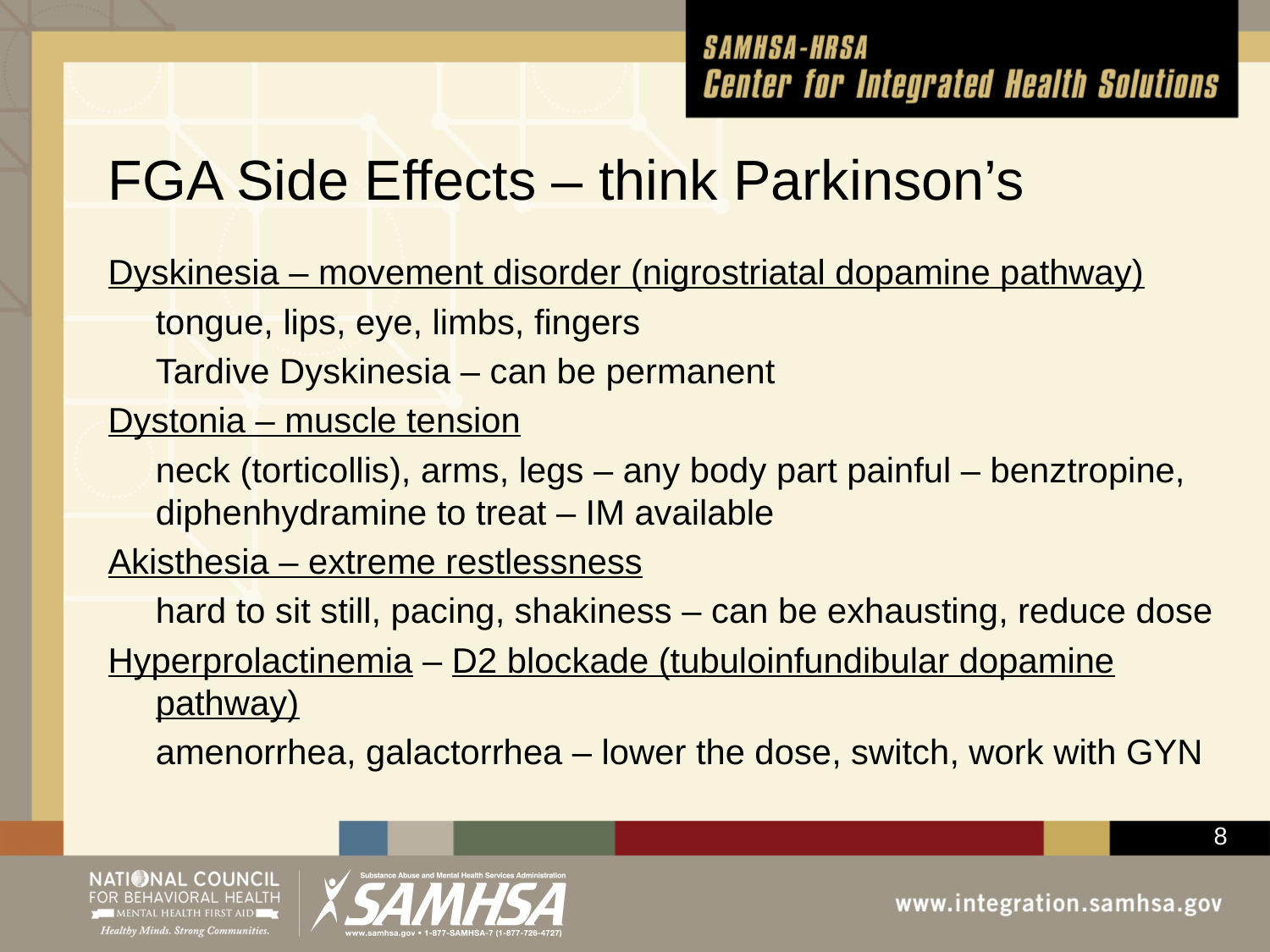

# FGA Side Effects – think Parkinson’s
Dyskinesia – movement disorder (nigrostriatal dopamine pathway)
	tongue, lips, eye, limbs, fingers
	Tardive Dyskinesia – can be permanent
Dystonia – muscle tension
	neck (torticollis), arms, legs – any body part painful – benztropine, diphenhydramine to treat – IM available
Akisthesia – extreme restlessness
	hard to sit still, pacing, shakiness – can be exhausting, reduce dose
Hyperprolactinemia – D2 blockade (tubuloinfundibular dopamine pathway)
	amenorrhea, galactorrhea – lower the dose, switch, work with GYN